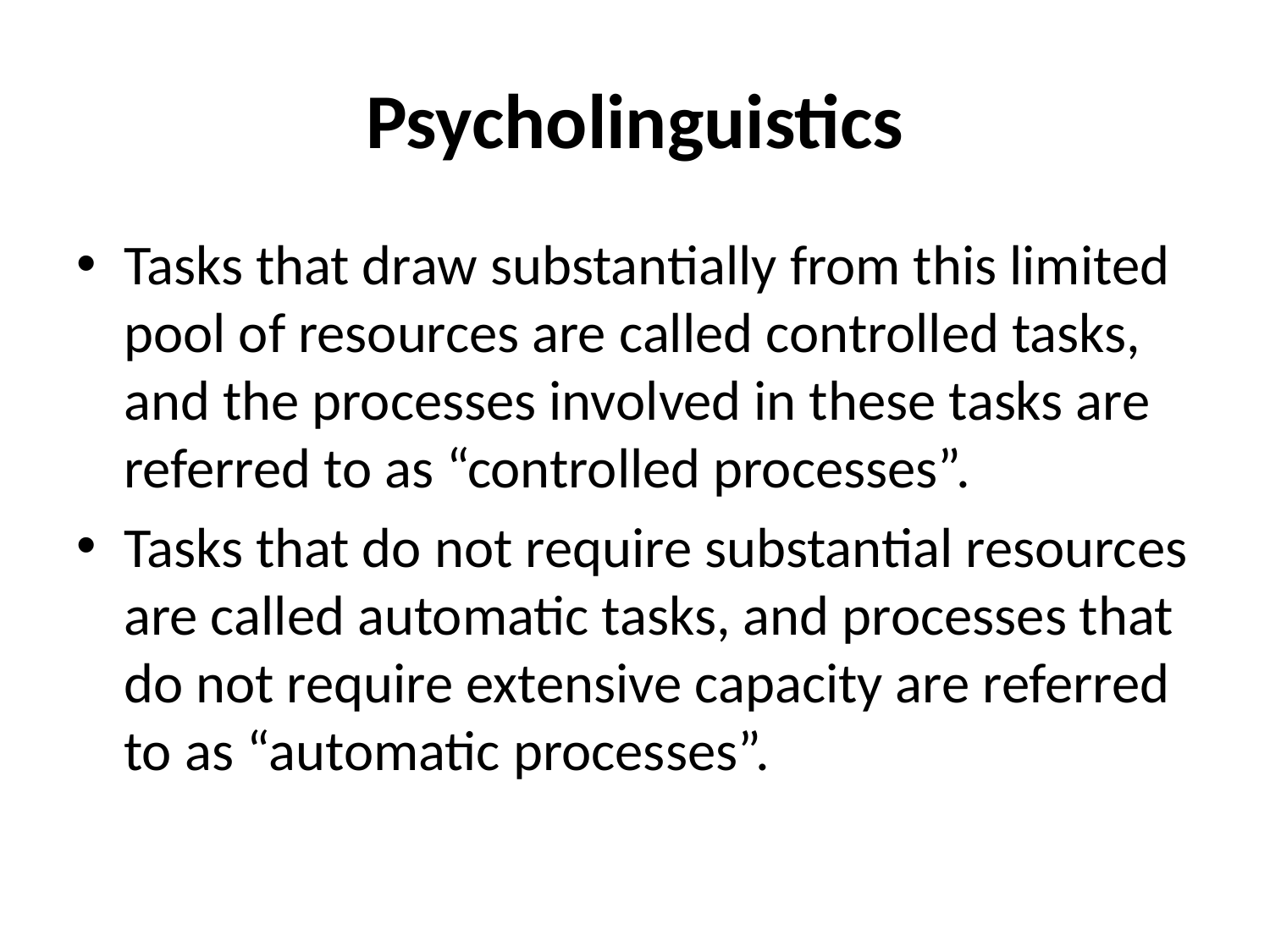

# Psycholinguistics
Tasks that draw substantially from this limited pool of resources are called controlled tasks, and the processes involved in these tasks are referred to as “controlled processes”.
Tasks that do not require substantial resources are called automatic tasks, and processes that do not require extensive capacity are referred to as “automatic processes”.